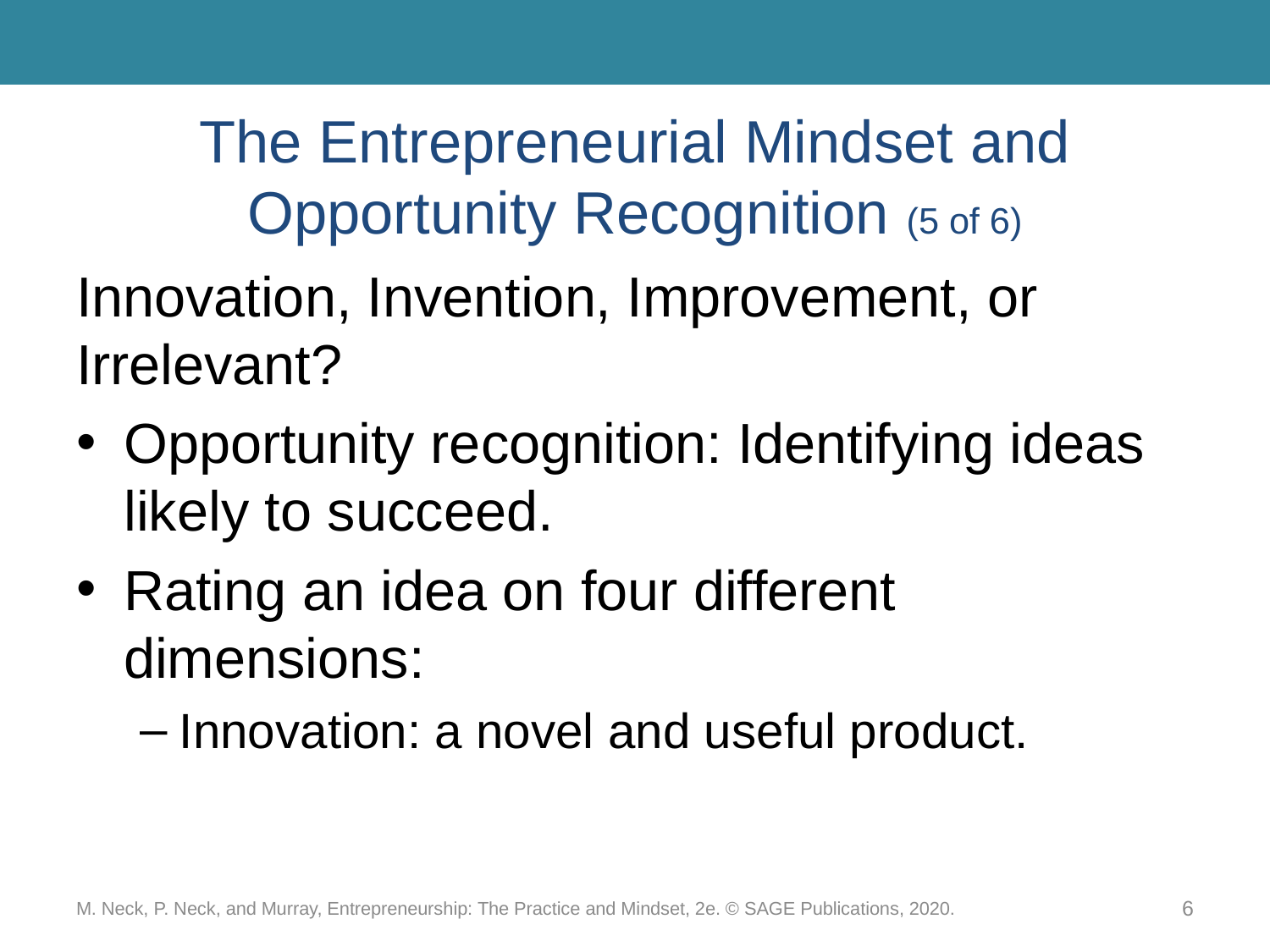

# The Entrepreneurial Mindset and Opportunity Recognition (5 of 6)
Innovation, Invention, Improvement, or Irrelevant?
Opportunity recognition: Identifying ideas likely to succeed.
Rating an idea on four different dimensions:
Innovation: a novel and useful product.

M. Neck, P. Neck, and Murray, Entrepreneurship: The Practice and Mindset, 2e. © SAGE Publications, 2020.
6